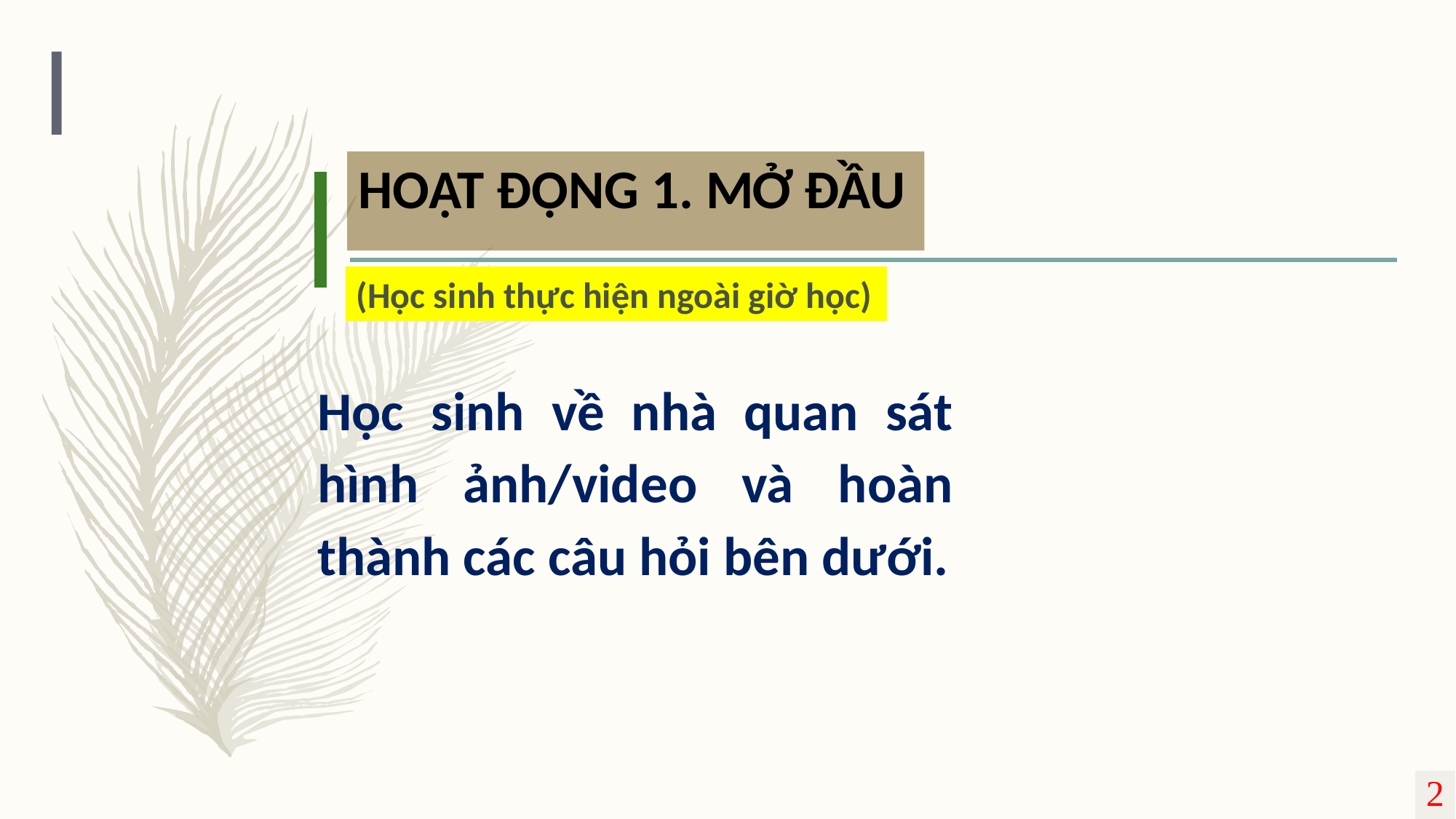

# HOẠT ĐỘNG 1. MỞ ĐẦU
(Học sinh thực hiện ngoài giờ học)
Học sinh về nhà quan sát hình ảnh/video và hoàn thành các câu hỏi bên dưới.
2